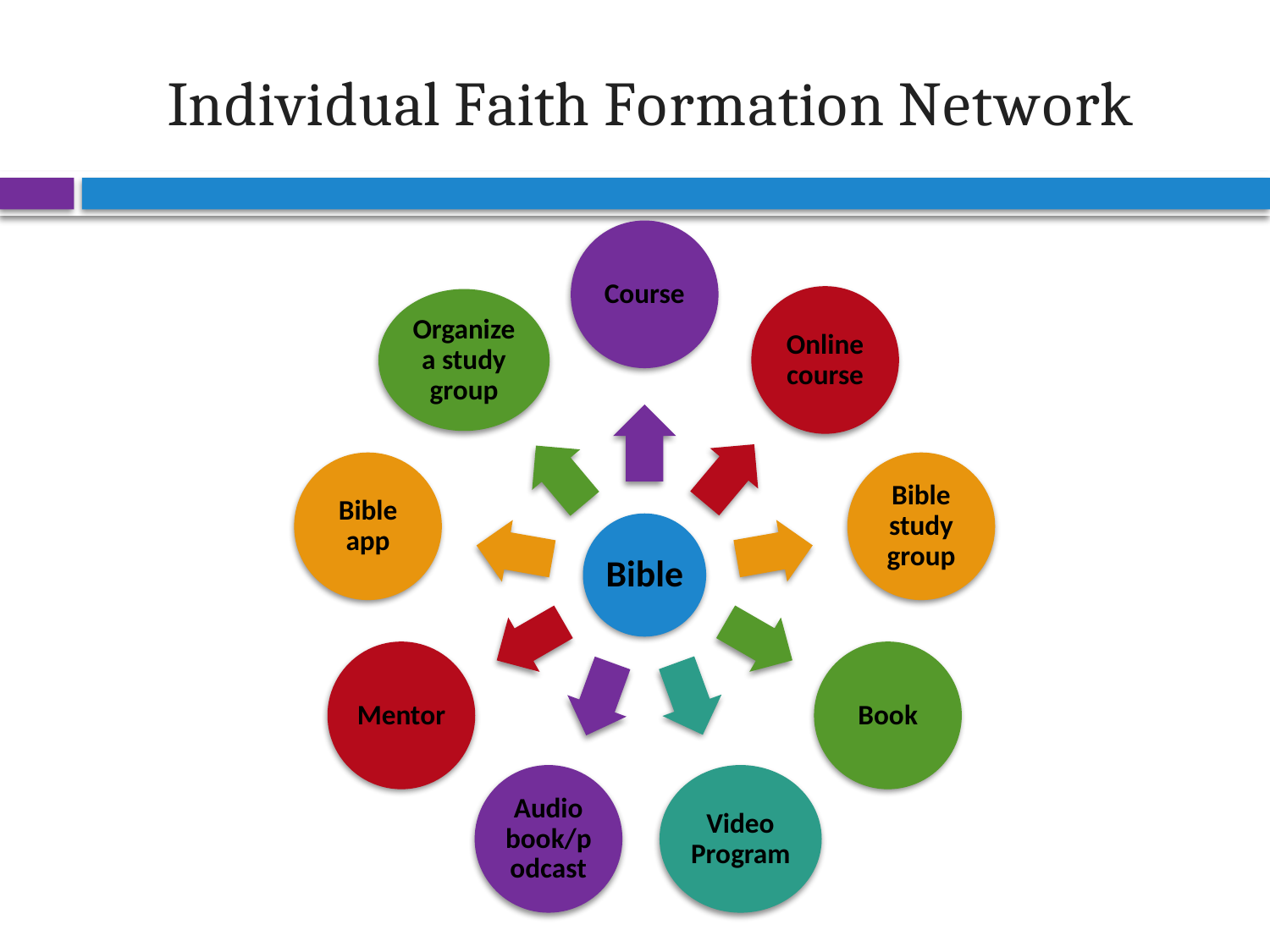

# Individual Faith Formation Network
Bible

Course

Online course

Bible study group

Book

Video Program

Audio book/podcast

Mentor

Bible app

Organize a study group